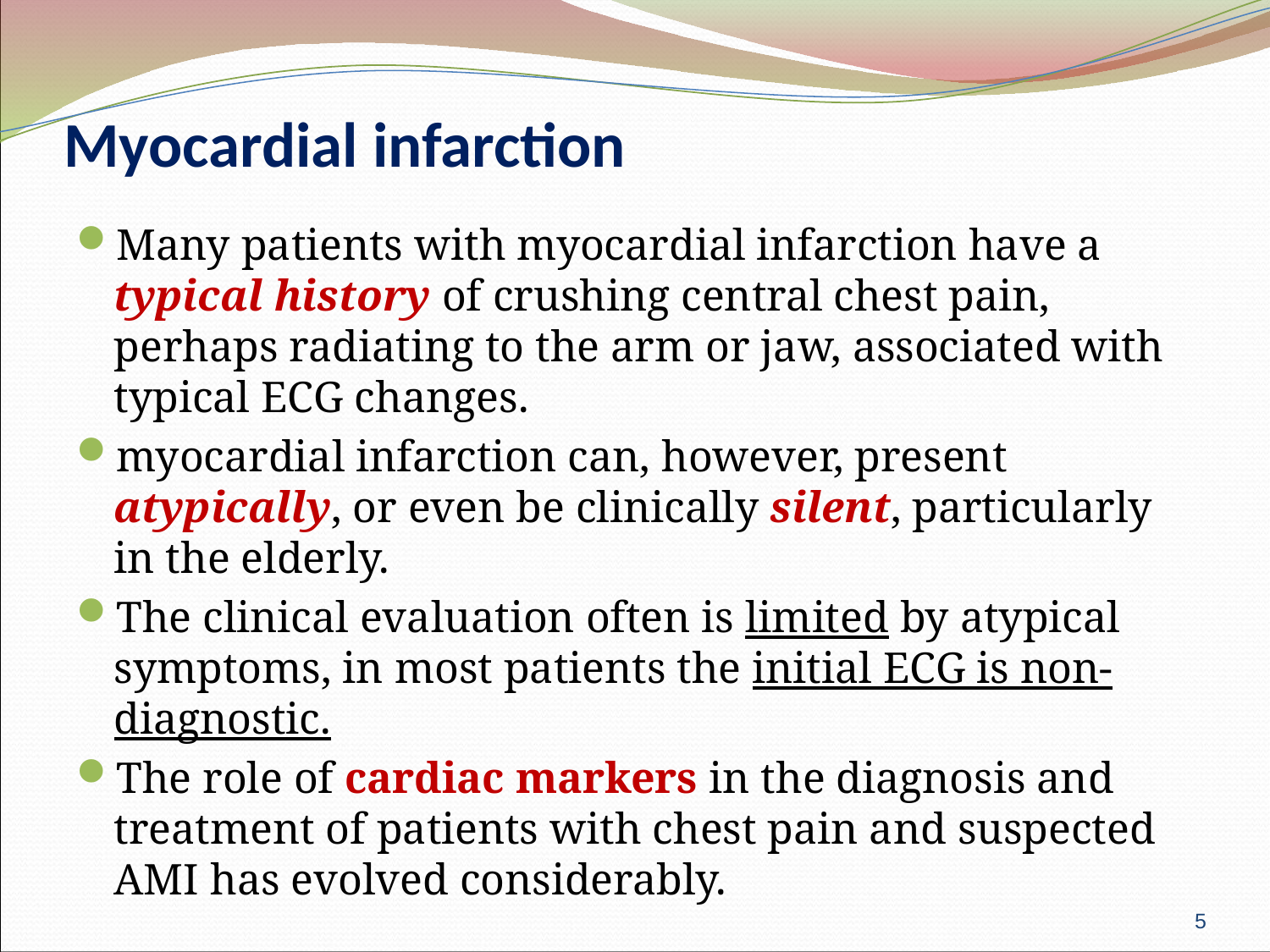

# Myocardial infarction
Many patients with myocardial infarction have a typical history of crushing central chest pain, perhaps radiating to the arm or jaw, associated with typical ECG changes.
myocardial infarction can, however, present atypically, or even be clinically silent, particularly in the elderly.
The clinical evaluation often is limited by atypical symptoms, in most patients the initial ECG is non-diagnostic.
The role of cardiac markers in the diagnosis and treatment of patients with chest pain and suspected AMI has evolved considerably.

5